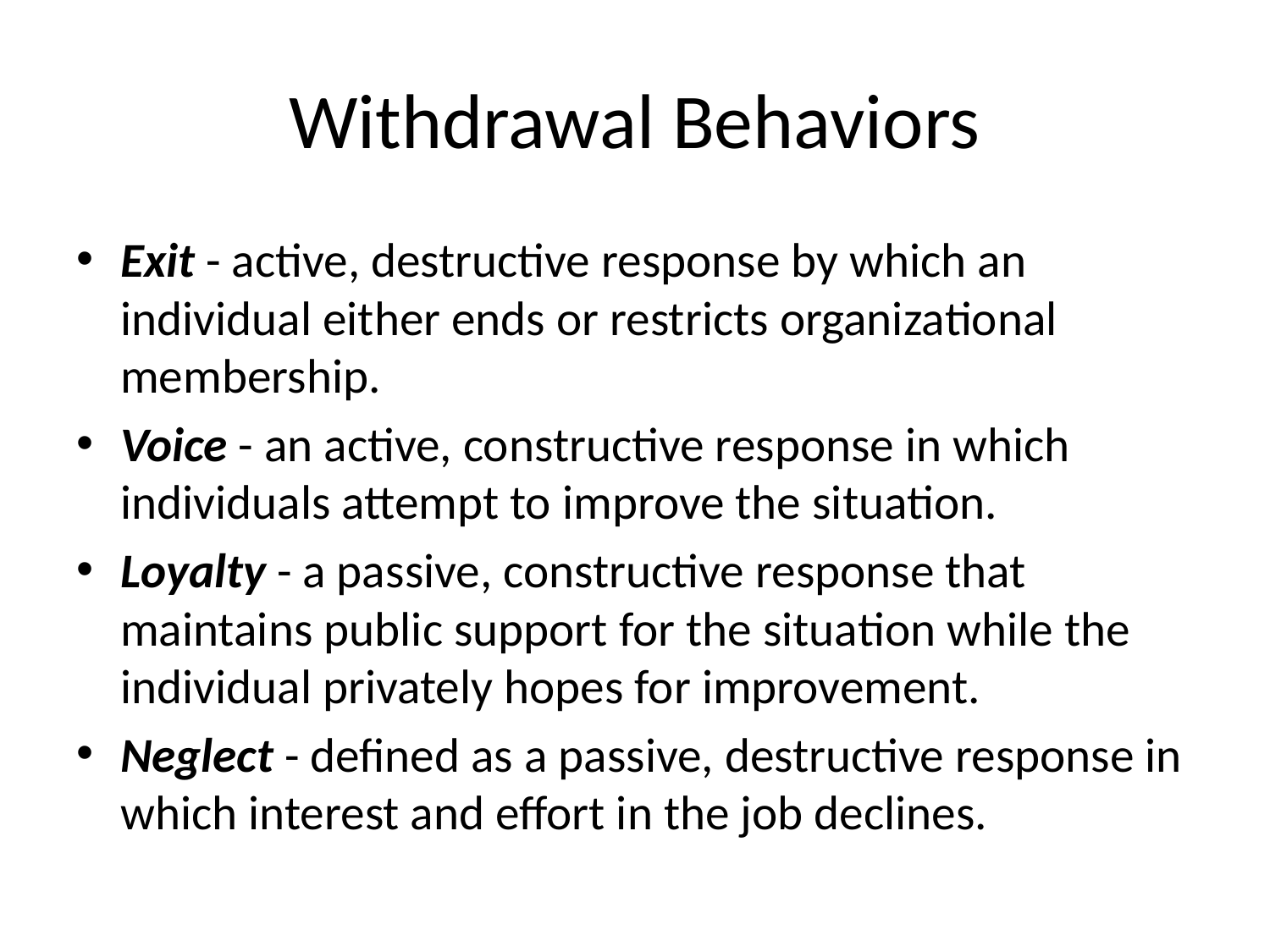

# Withdrawal Behaviors
Exit - active, destructive response by which an individual either ends or restricts organizational membership.
Voice - an active, constructive response in which individuals attempt to improve the situation.
Loyalty - a passive, constructive response that maintains public support for the situation while the individual privately hopes for improvement.
Neglect - defined as a passive, destructive response in which interest and effort in the job declines.